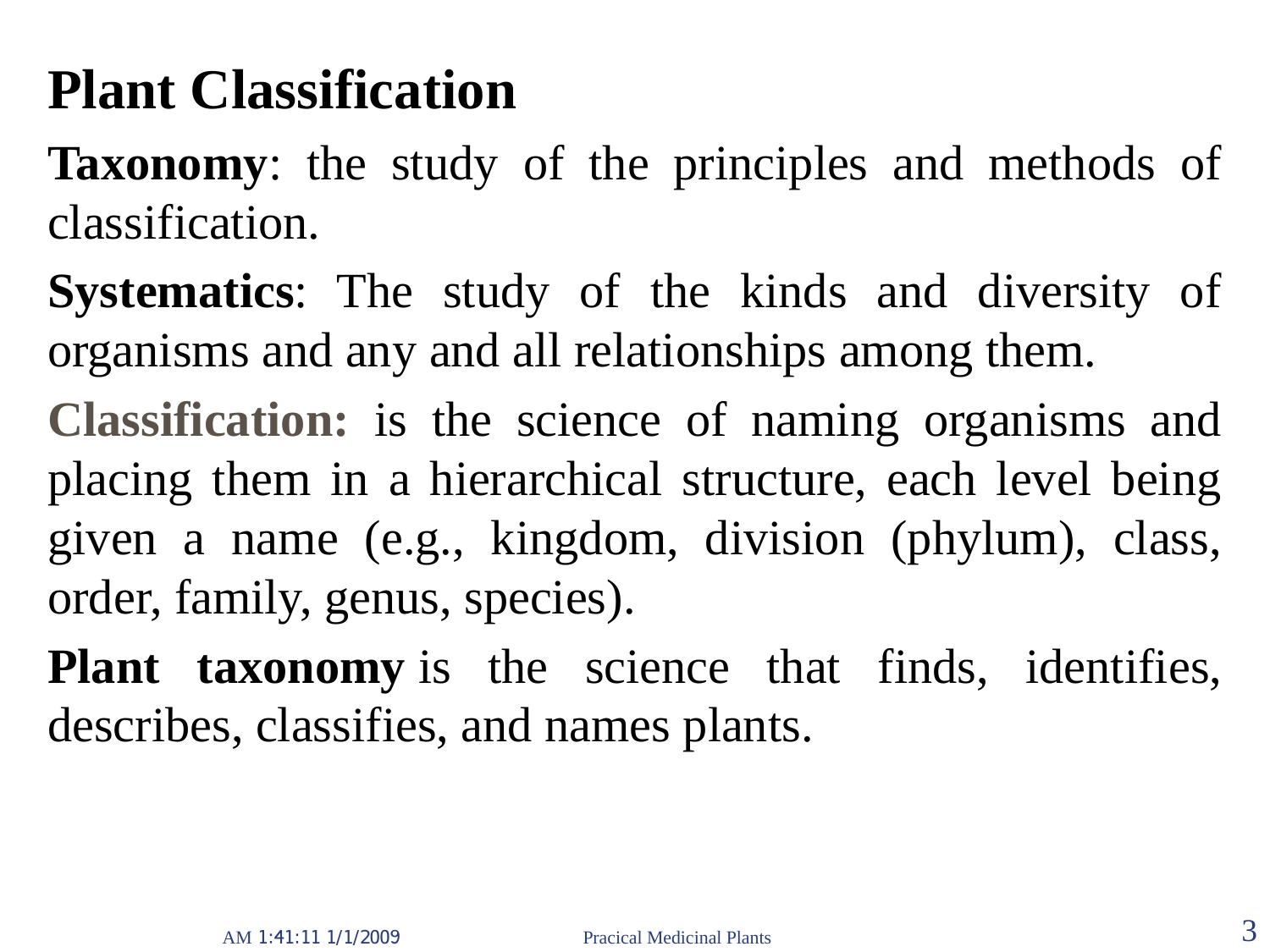

Plant Classification
Taxonomy: the study of the principles and methods of classification.
Systematics: The study of the kinds and diversity of organisms and any and all relationships among them.
Classification: is the science of naming organisms and placing them in a hierarchical structure, each level being given a name (e.g., kingdom, division (phylum), class, order, family, genus, species).
Plant taxonomy is the science that finds, identifies, describes, classifies, and names plants.
1/1/2009 1:41:11 AM
Pracical Medicinal Plants
3